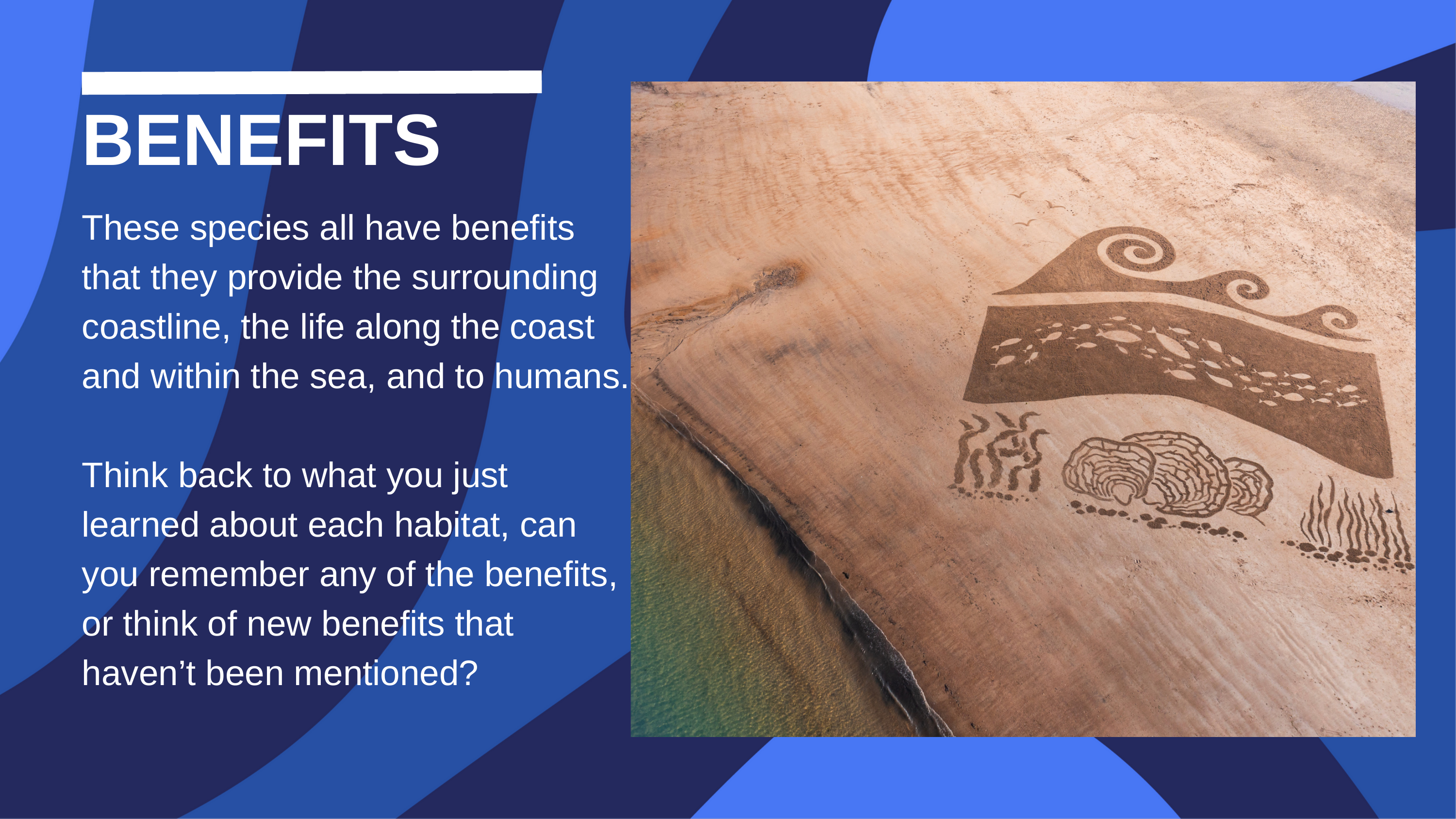

BENEFITS
These species all have benefits that they provide the surrounding coastline, the life along the coast and within the sea, and to humans.

Think back to what you just learned about each habitat, can you remember any of the benefits, or think of new benefits that haven’t been mentioned?